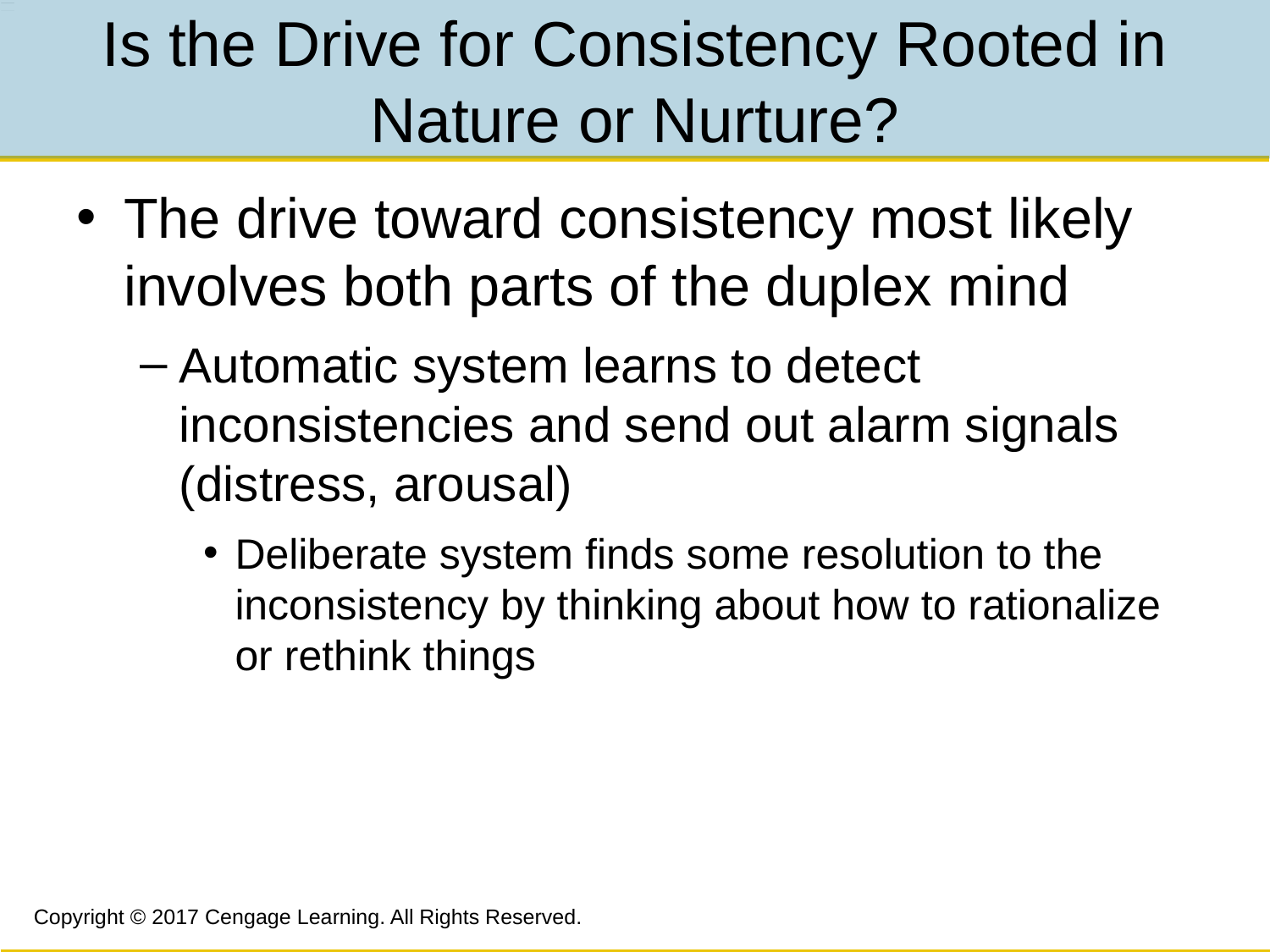

# Is the Drive for Consistency Rooted in Nature or Nurture?
The drive toward consistency most likely involves both parts of the duplex mind
Automatic system learns to detect inconsistencies and send out alarm signals (distress, arousal)
Deliberate system finds some resolution to the inconsistency by thinking about how to rationalize or rethink things
Copyright © 2017 Cengage Learning. All Rights Reserved.